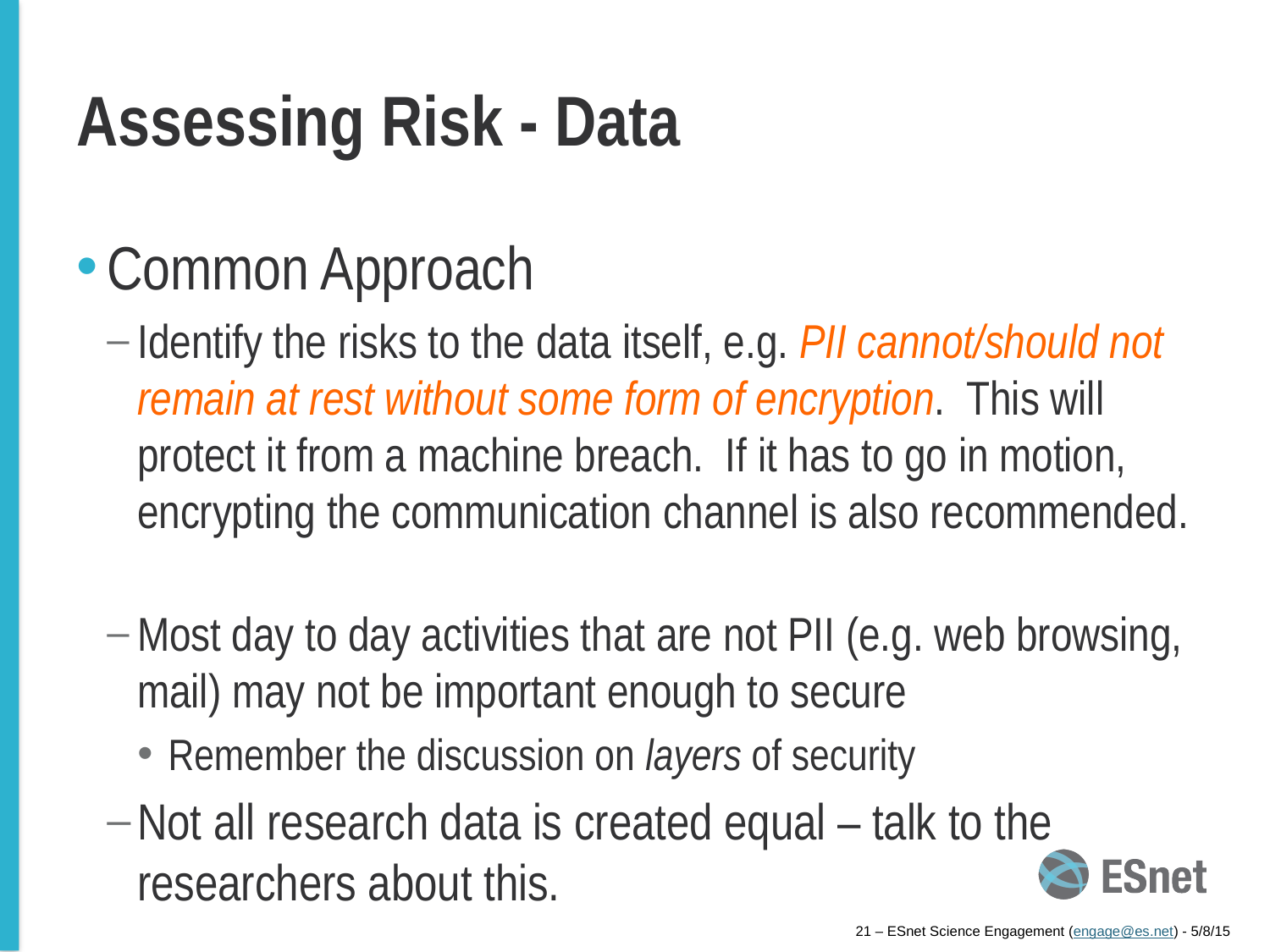

# Assessing Risk - Data
Common Approach
Identify the risks to the data itself, e.g. PII cannot/should not remain at rest without some form of encryption.  This will protect it from a machine breach.  If it has to go in motion, encrypting the communication channel is also recommended.
Most day to day activities that are not PII (e.g. web browsing, mail) may not be important enough to secure
Remember the discussion on layers of security
Not all research data is created equal – talk to the researchers about this.

21 – ESnet Science Engagement (engage@es.net) - 5/8/15